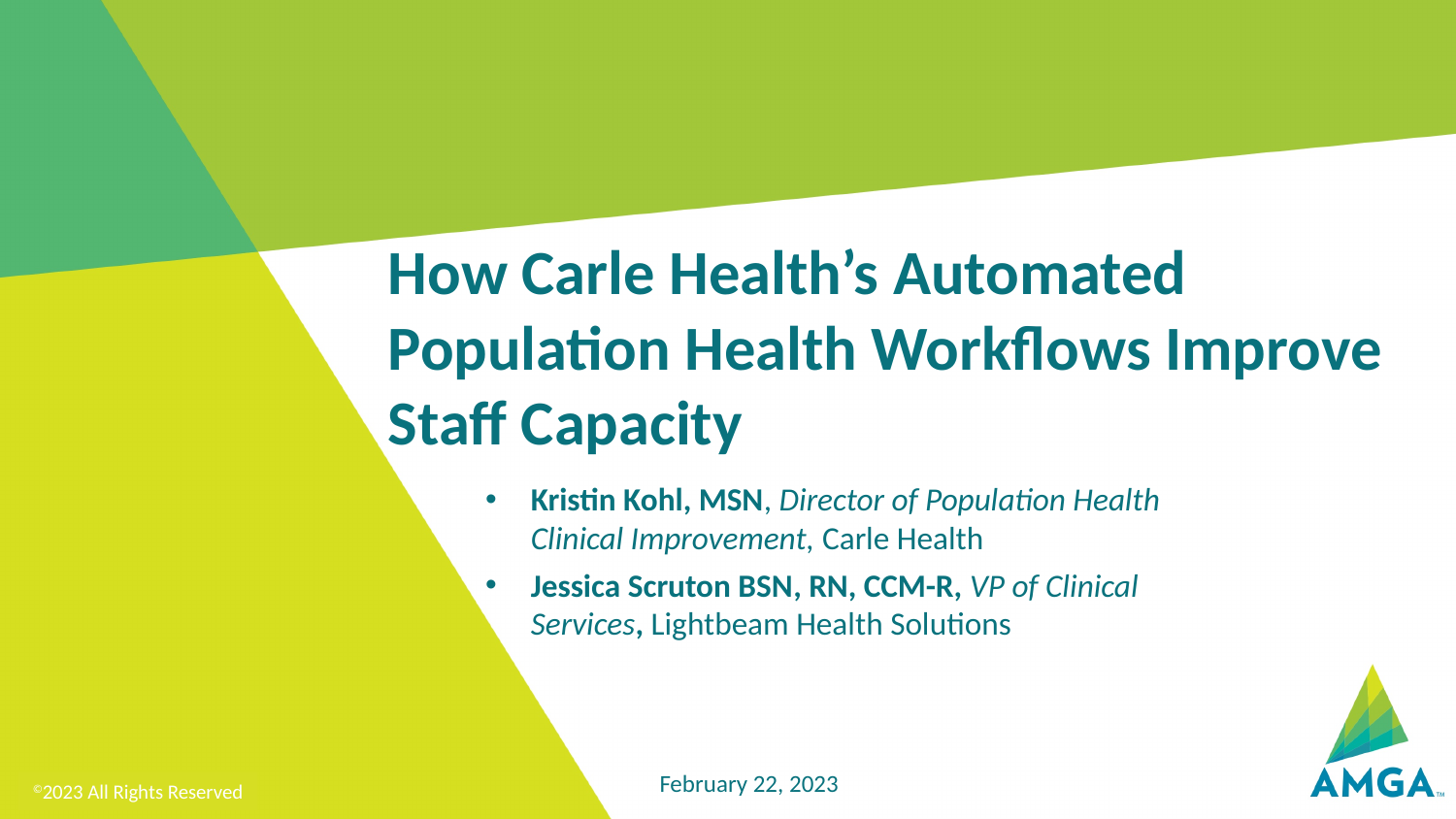

# How Carle Health’s Automated Population Health Workflows Improve Staff Capacity
Kristin Kohl, MSN, Director of Population Health
Clinical Improvement, Carle Health
Jessica Scruton BSN, RN, CCM-R, VP of Clinical
Services, Lightbeam Health Solutions
February 22, 2023